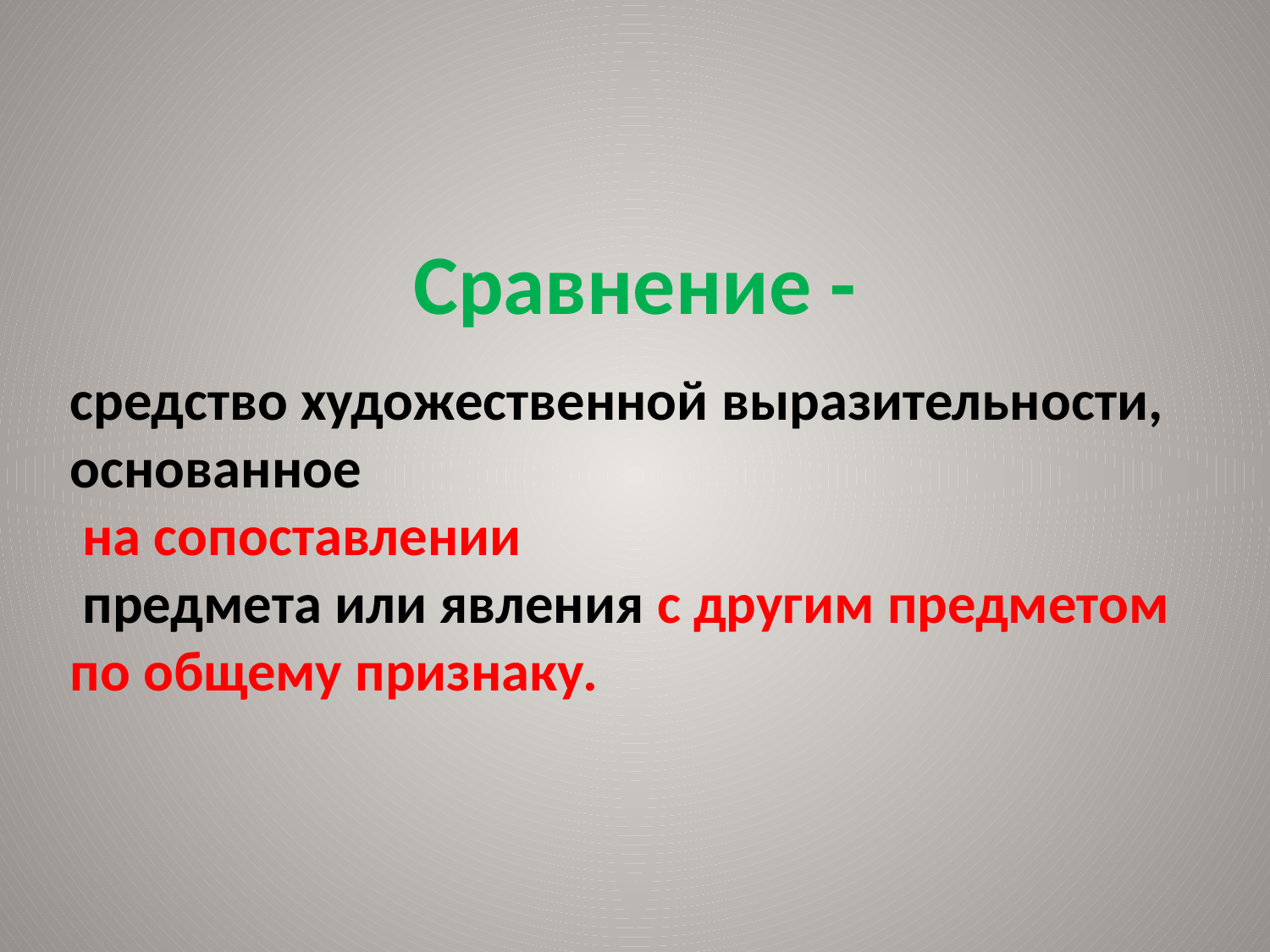

# Сравнение -
средство художественной выразительности,
основанное
 на сопоставлении
 предмета или явления с другим предметом по общему признаку.